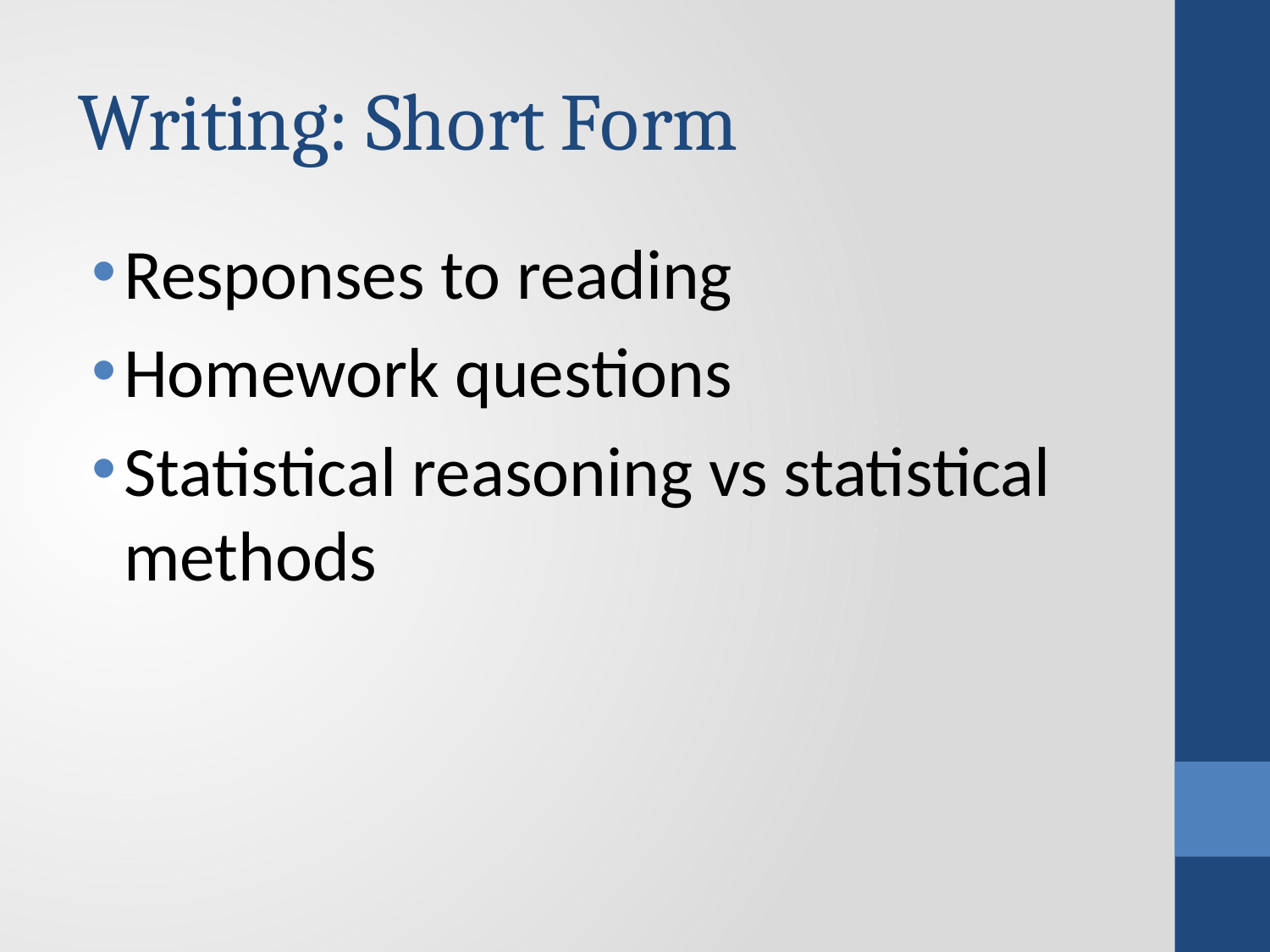

# Writing: Short Form
Responses to reading
Homework questions
Statistical reasoning vs statistical methods